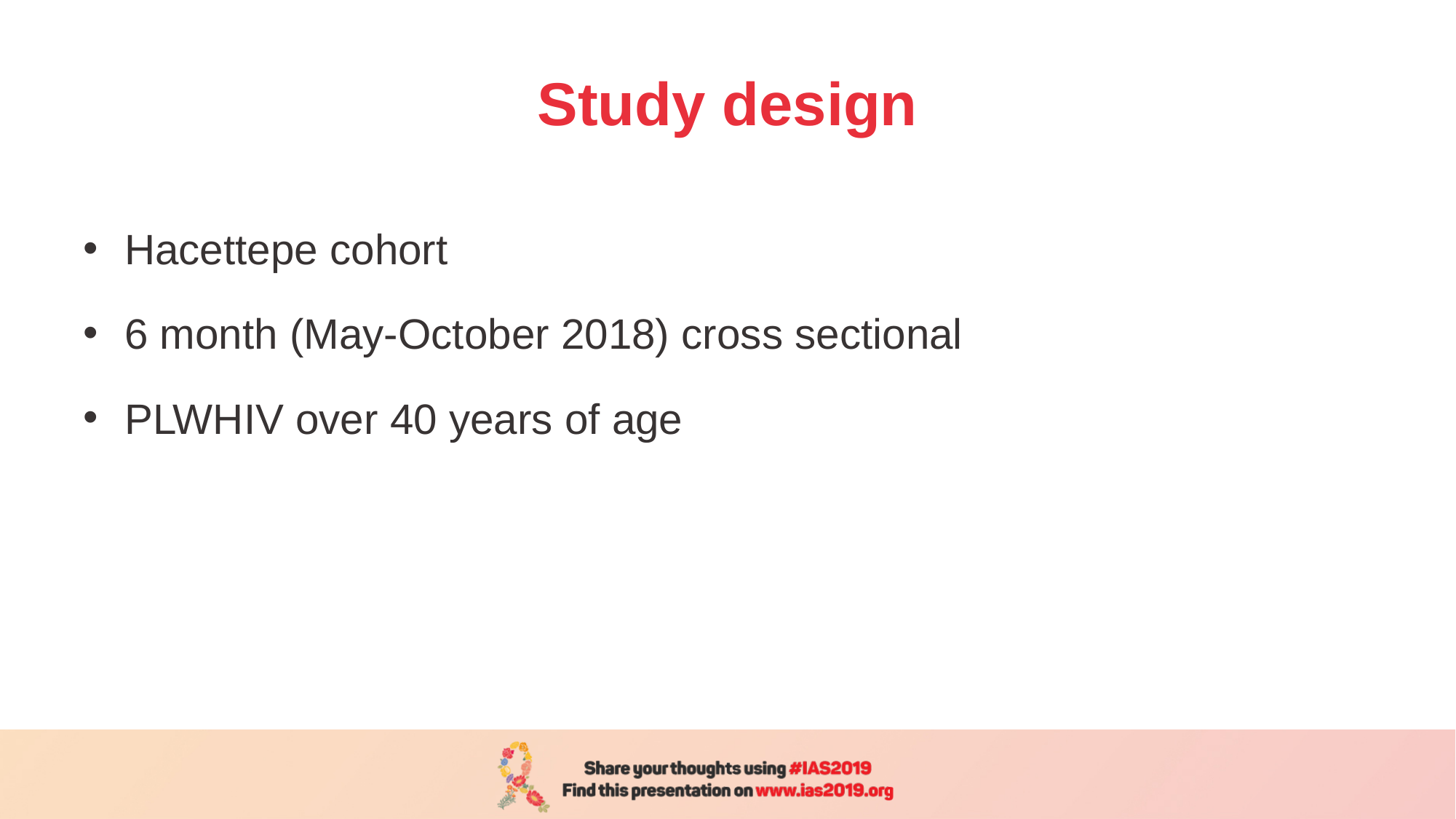

# Study design
Hacettepe cohort
6 month (May-October 2018) cross sectional
PLWHIV over 40 years of age